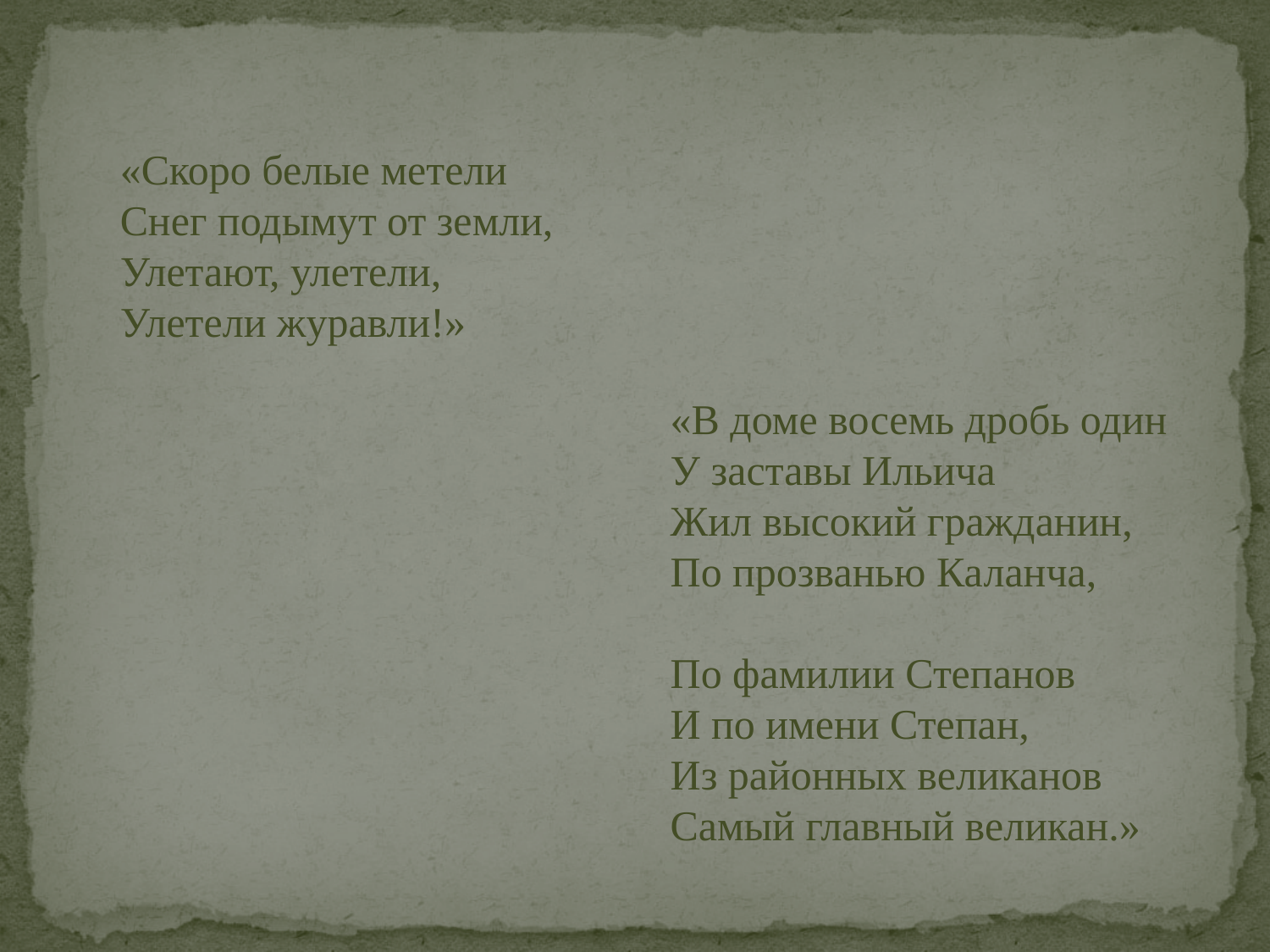

«Скоро белые метели
Снег подымут от земли,
Улетают, улетели,
Улетели журавли!»
«В доме восемь дробь один
У заставы Ильича
Жил высокий гражданин,
По прозванью Каланча,

По фамилии Степанов
И по имени Степан,
Из районных великанов
Самый главный великан.»